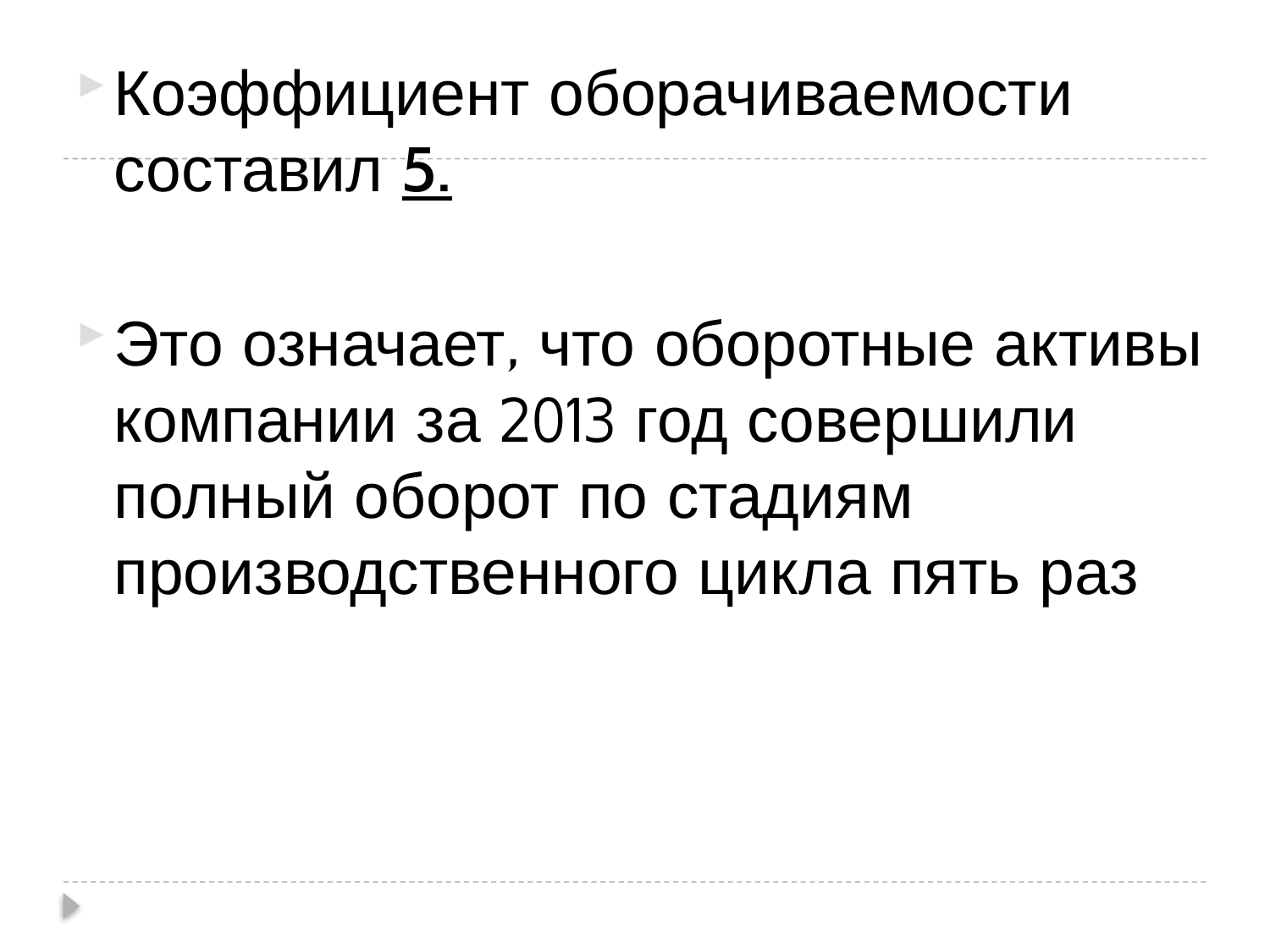

Коэффициент оборачиваемости составил 5.

Это означает, что оборотные активы компании за 2013 год совершили полный оборот по стадиям производственного цикла пять раз